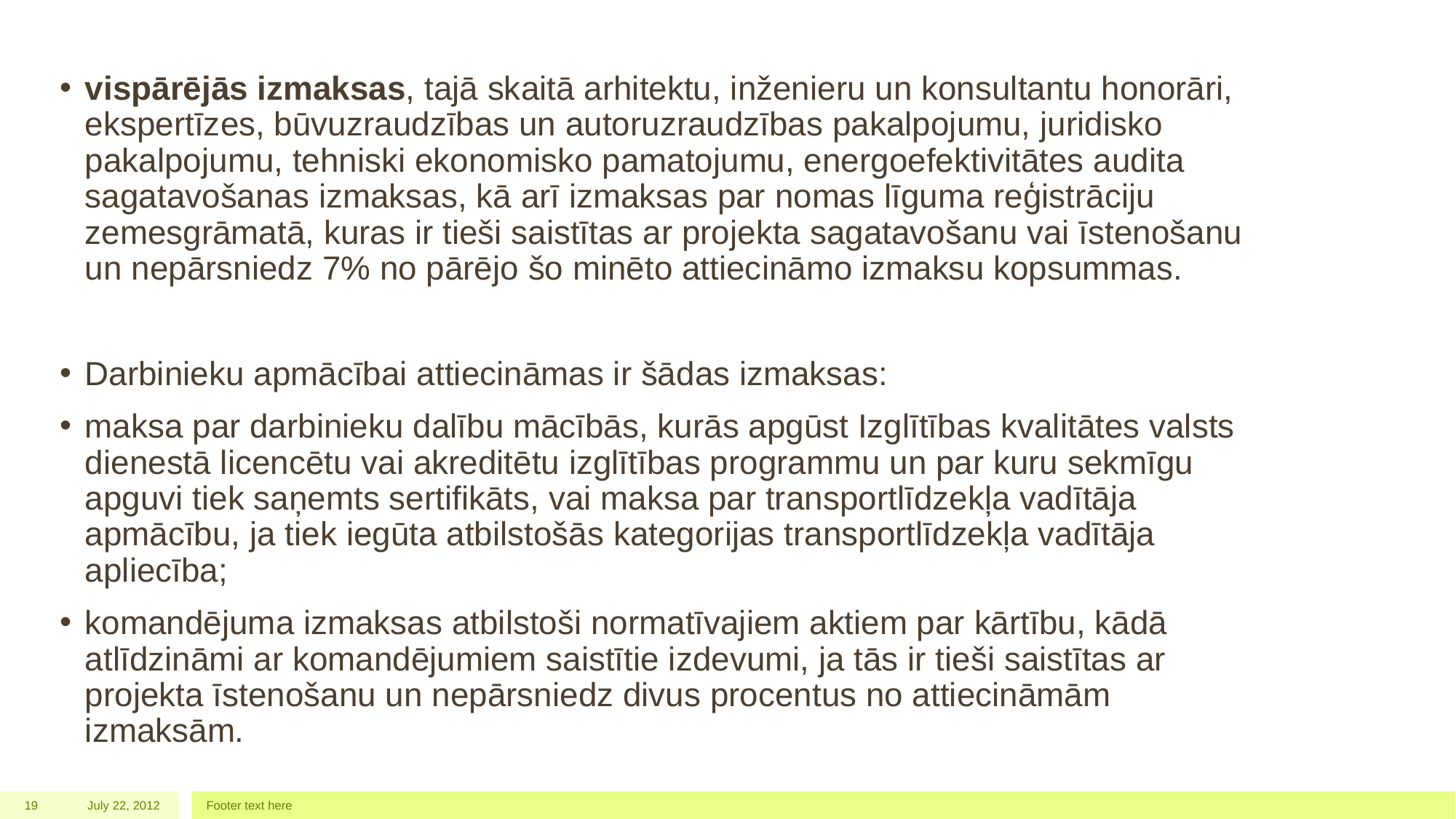

vispārējās izmaksas, tajā skaitā arhitektu, inženieru un konsultantu honorāri, ekspertīzes, būvuzraudzības un autoruzraudzības pakalpojumu, juridisko pakalpojumu, tehniski ekonomisko pamatojumu, energoefektivitātes audita sagatavošanas izmaksas, kā arī izmaksas par nomas līguma reģistrāciju zemesgrāmatā, kuras ir tieši saistītas ar projekta sagatavošanu vai īstenošanu un nepārsniedz 7% no pārējo šo minēto attiecināmo izmaksu kopsummas.

Darbinieku apmācībai attiecināmas ir šādas izmaksas:
maksa par darbinieku dalību mācībās, kurās apgūst Izglītības kvalitātes valsts dienestā licencētu vai akreditētu izglītības programmu un par kuru sekmīgu apguvi tiek saņemts sertifikāts, vai maksa par transportlīdzekļa vadītāja apmācību, ja tiek iegūta atbilstošās kategorijas transportlīdzekļa vadītāja apliecība;
komandējuma izmaksas atbilstoši normatīvajiem aktiem par kārtību, kādā atlīdzināmi ar komandējumiem saistītie izdevumi, ja tās ir tieši saistītas ar projekta īstenošanu un nepārsniedz divus procentus no attiecināmām izmaksām.
19
July 22, 2012
Footer text here